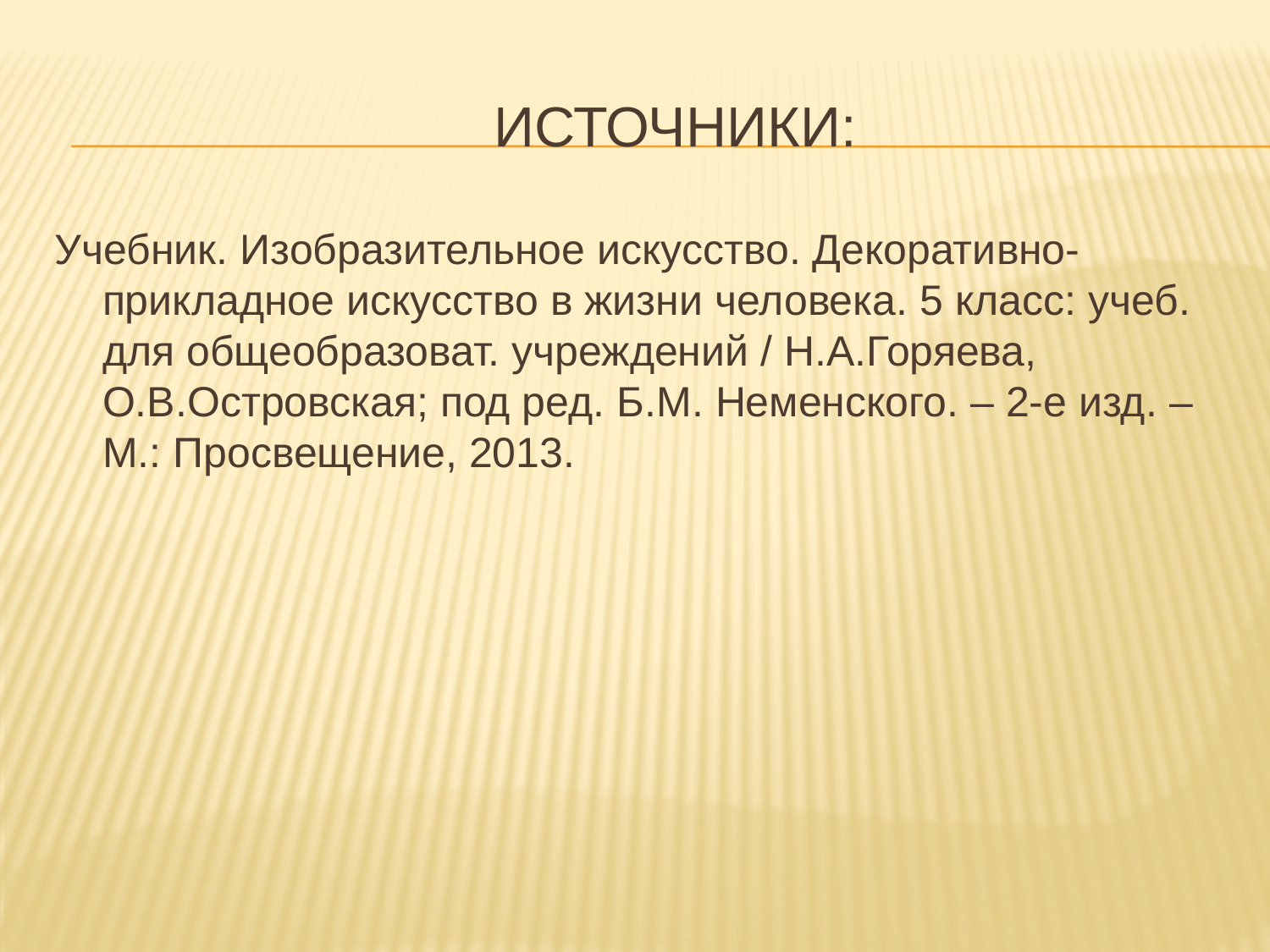

# Источники:
Учебник. Изобразительное искусство. Декоративно-прикладное искусство в жизни человека. 5 класс: учеб. для общеобразоват. учреждений / Н.А.Горяева, О.В.Островская; под ред. Б.М. Неменского. – 2-е изд. – М.: Просвещение, 2013.